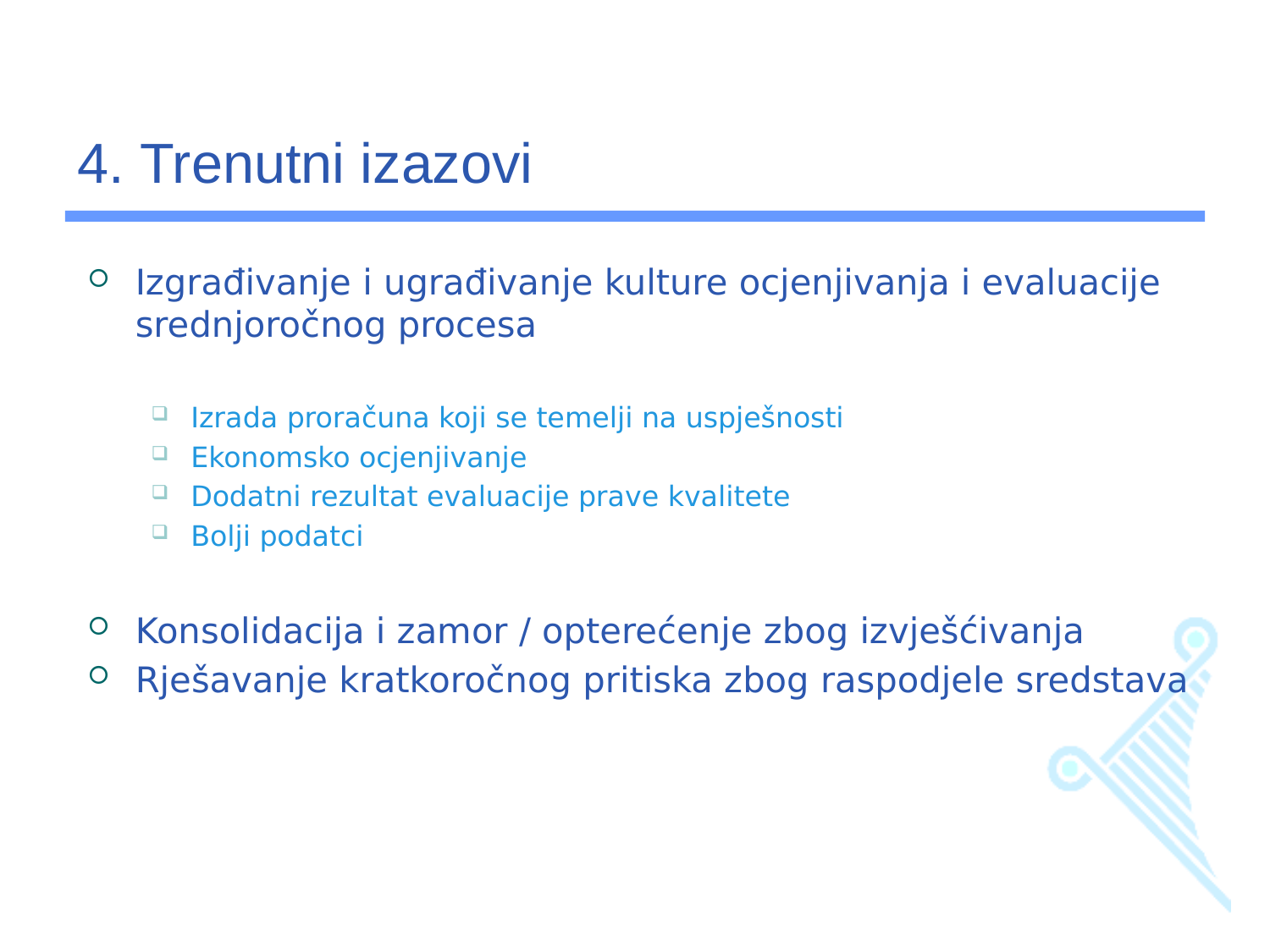

# 4. Trenutni izazovi
Izgrađivanje i ugrađivanje kulture ocjenjivanja i evaluacije srednjoročnog procesa

Izrada proračuna koji se temelji na uspješnosti
Ekonomsko ocjenjivanje
Dodatni rezultat evaluacije prave kvalitete
Bolji podatci

Konsolidacija i zamor / opterećenje zbog izvješćivanja
Rješavanje kratkoročnog pritiska zbog raspodjele sredstava